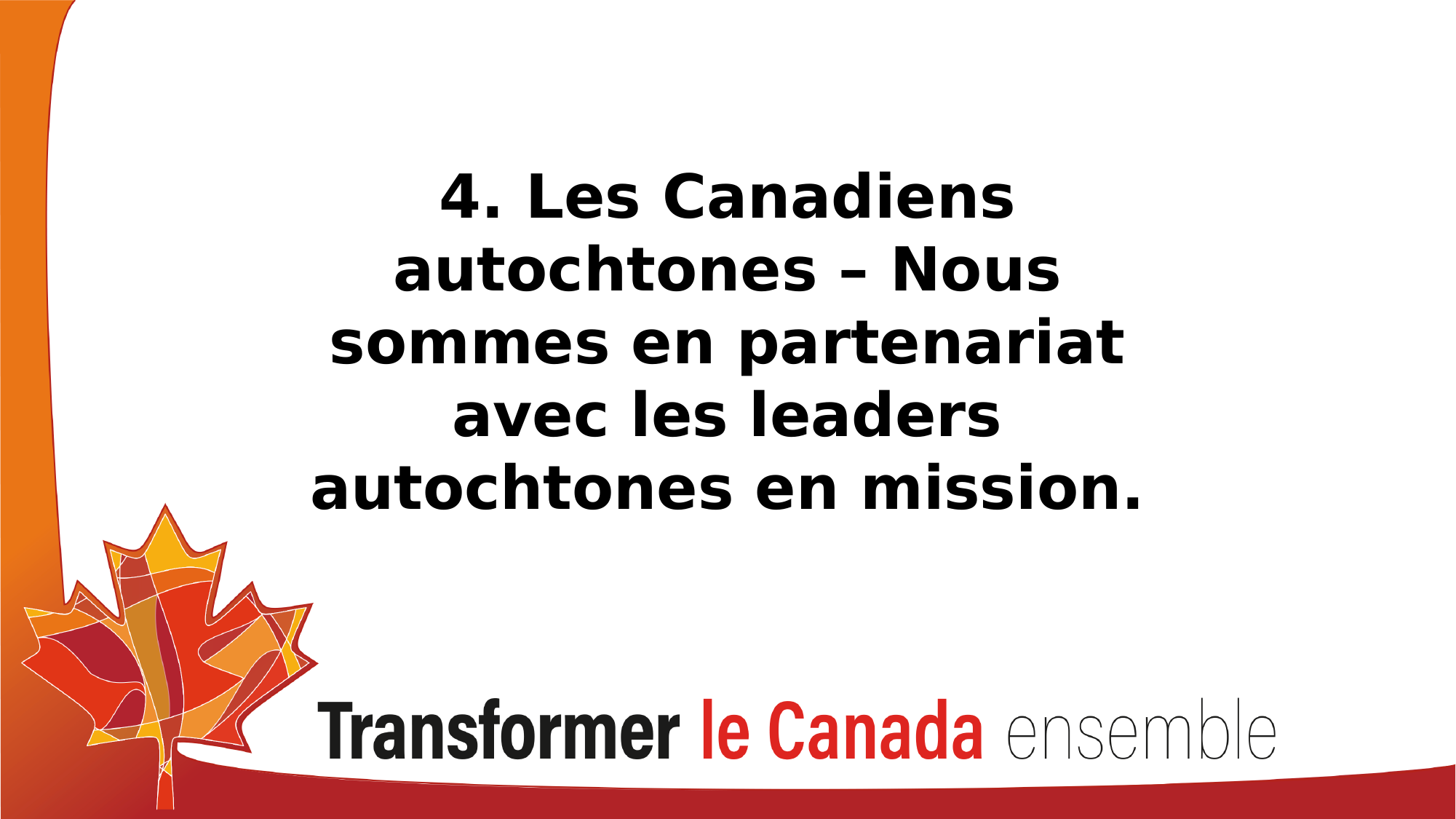

4. Les Canadiens autochtones – Nous sommes en partenariat avec les leaders autochtones en mission.